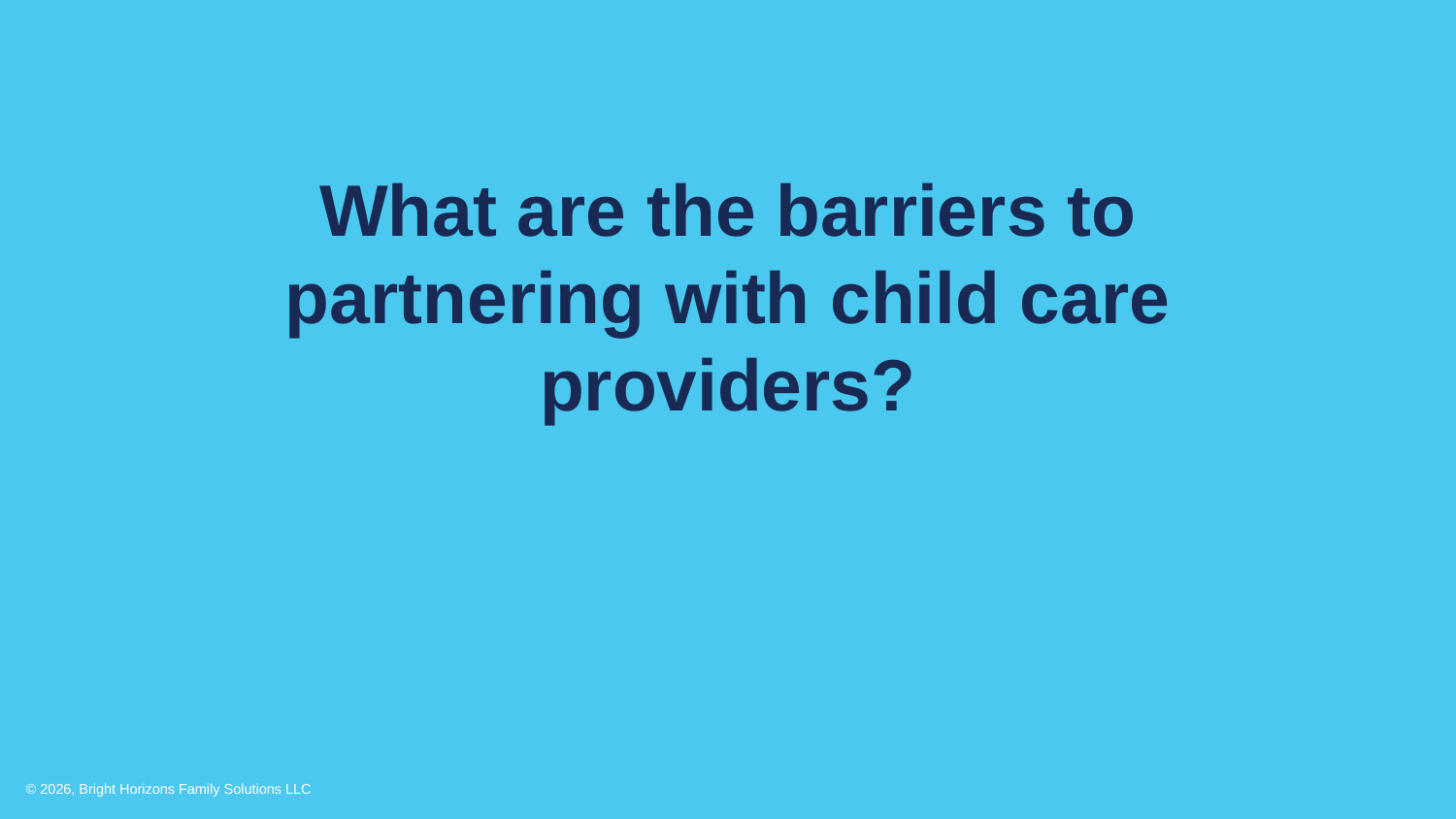

What are the barriers to partnering with child care providers?
© 2026, Bright Horizons Family Solutions LLC